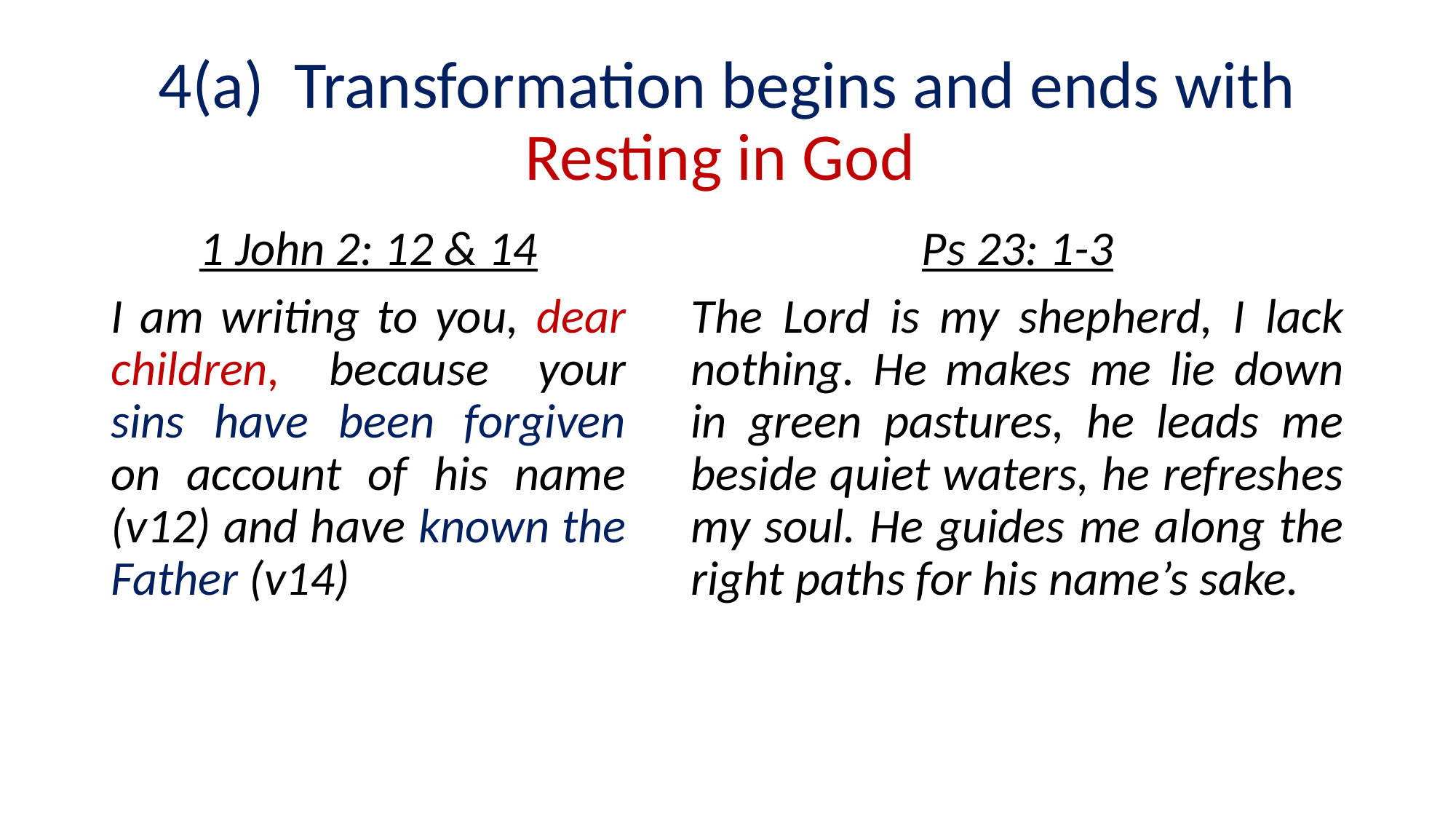

# 4(a)  Transformation begins and ends with Resting in God
1 John 2: 12 & 14
I am writing to you, dear children, because your sins have been forgiven on account of his name (v12) and have known the Father (v14)
Ps 23: 1-3
The Lord is my shepherd, I lack nothing. He makes me lie down in green pastures, he leads me beside quiet waters, he refreshes my soul. He guides me along the right paths for his name’s sake.